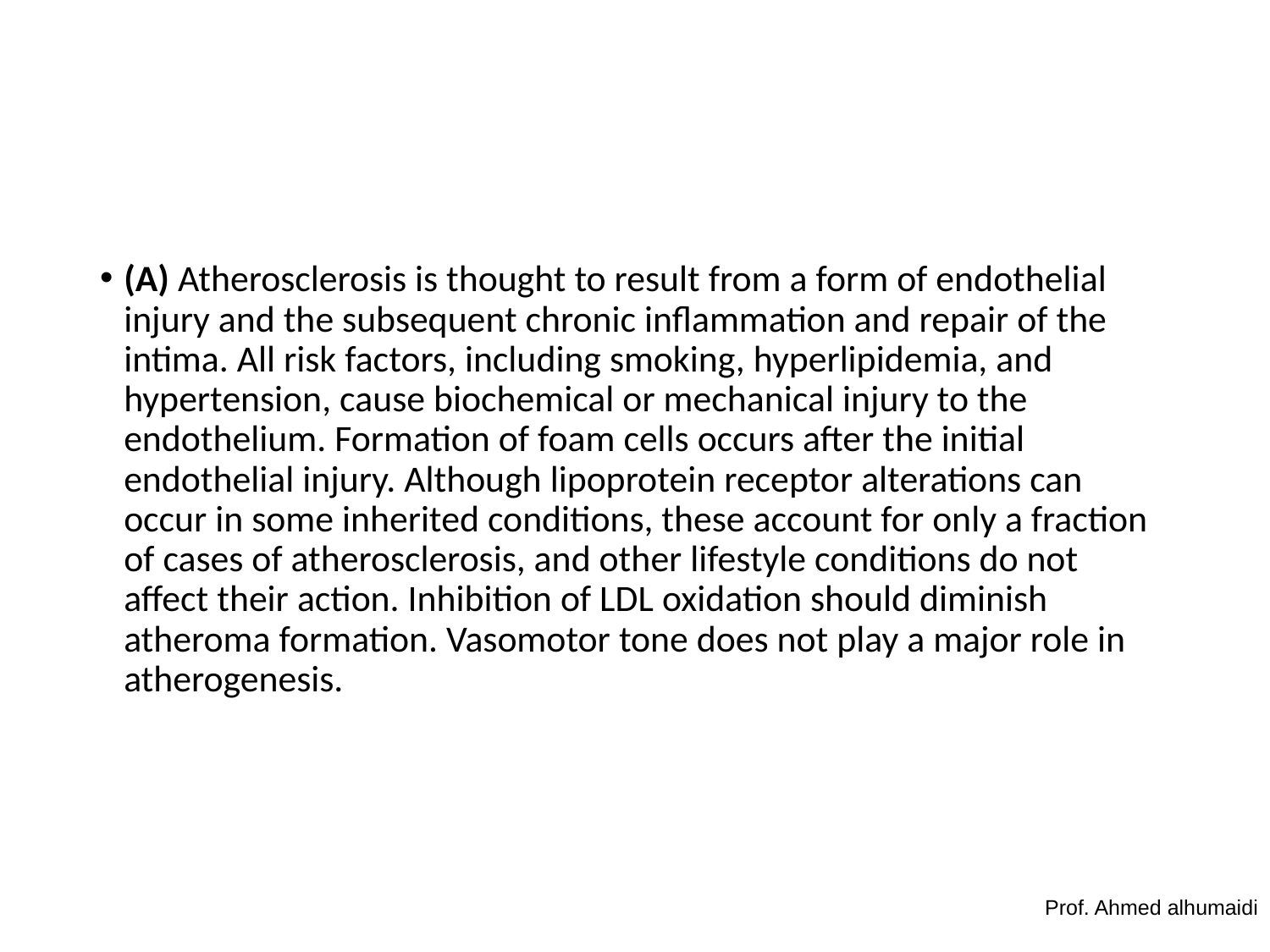

#
(A) Atherosclerosis is thought to result from a form of endothelial injury and the subsequent chronic inflammation and repair of the intima. All risk factors, including smoking, hyperlipidemia, and hypertension, cause biochemical or mechanical injury to the endothelium. Formation of foam cells occurs after the initial endothelial injury. Although lipoprotein receptor alterations can occur in some inherited conditions, these account for only a fraction of cases of atherosclerosis, and other lifestyle conditions do not affect their action. Inhibition of LDL oxidation should diminish atheroma formation. Vasomotor tone does not play a major role in atherogenesis.
Prof. Ahmed alhumaidi